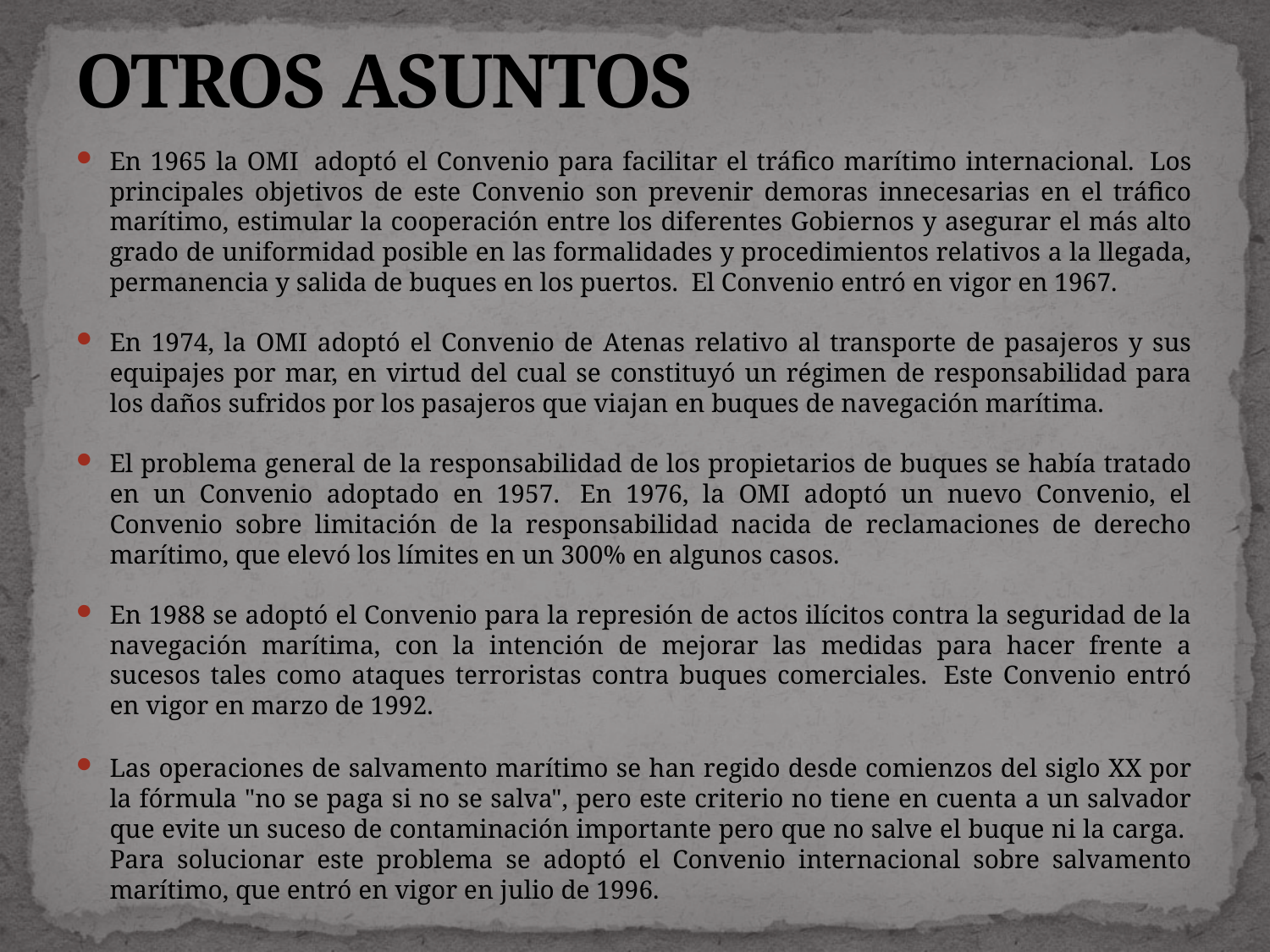

# OTROS ASUNTOS
En 1965 la OMI  adoptó el Convenio para facilitar el tráfico marítimo internacional.  Los principales objetivos de este Convenio son prevenir demoras innecesarias en el tráfico marítimo, estimular la cooperación entre los diferentes Gobiernos y asegurar el más alto grado de uniformidad posible en las formalidades y procedimientos relativos a la llegada, permanencia y salida de buques en los puertos.  El Convenio entró en vigor en 1967.

En 1974, la OMI adoptó el Convenio de Atenas relativo al transporte de pasajeros y sus equipajes por mar, en virtud del cual se constituyó un régimen de responsabilidad para los daños sufridos por los pasajeros que viajan en buques de navegación marítima.

El problema general de la responsabilidad de los propietarios de buques se había tratado en un Convenio adoptado en 1957.  En 1976, la OMI adoptó un nuevo Convenio, el Convenio sobre limitación de la responsabilidad nacida de reclamaciones de derecho marítimo, que elevó los límites en un 300% en algunos casos.

En 1988 se adoptó el Convenio para la represión de actos ilícitos contra la seguridad de la navegación marítima, con la intención de mejorar las medidas para hacer frente a sucesos tales como ataques terroristas contra buques comerciales.  Este Convenio entró en vigor en marzo de 1992.

Las operaciones de salvamento marítimo se han regido desde comienzos del siglo XX por la fórmula "no se paga si no se salva", pero este criterio no tiene en cuenta a un salvador que evite un suceso de contaminación importante pero que no salve el buque ni la carga.  Para solucionar este problema se adoptó el Convenio internacional sobre salvamento marítimo, que entró en vigor en julio de 1996.